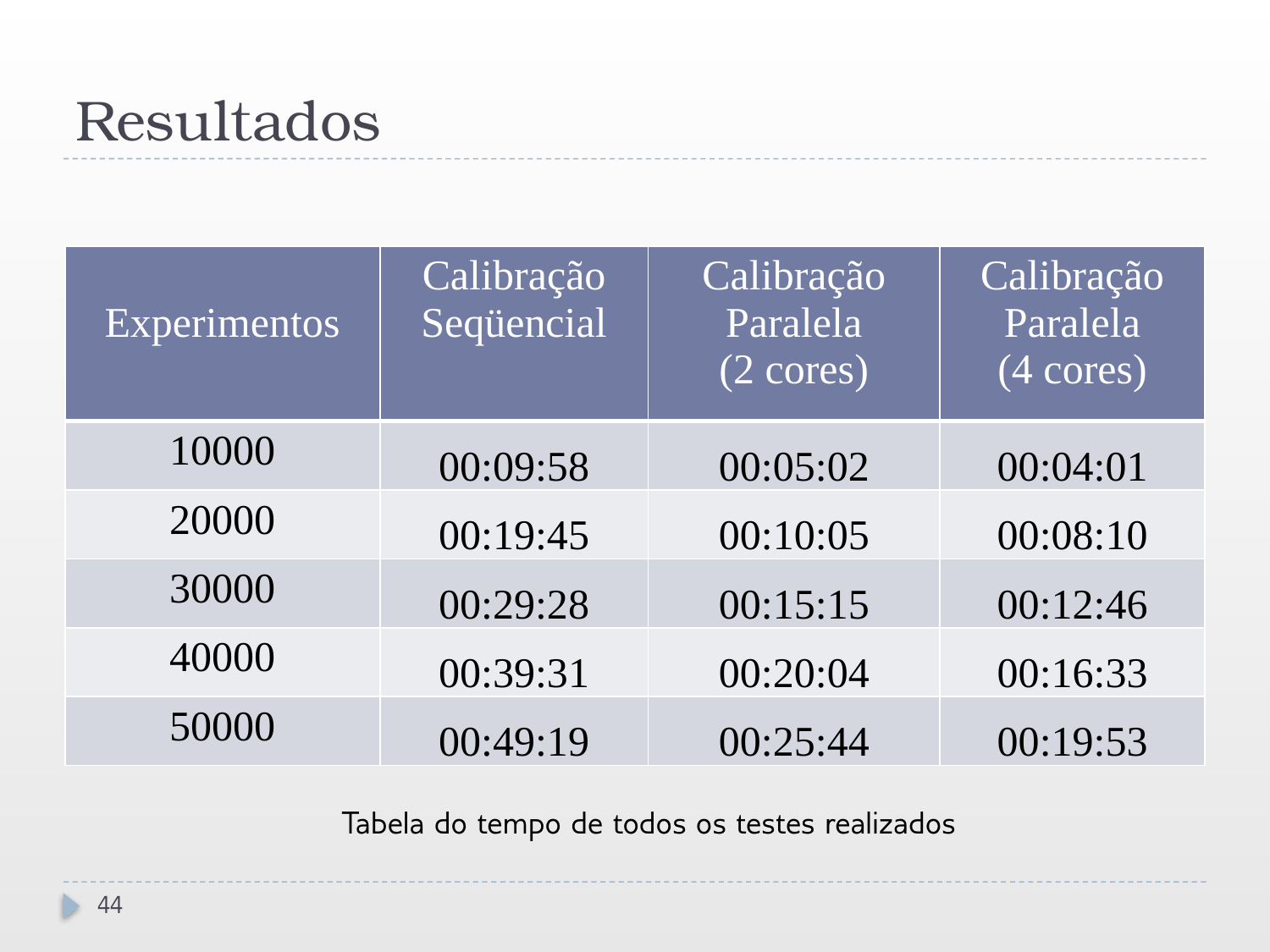

# Resultados
| Experimentos | Calibração Seqüencial | Calibração Paralela (2 cores) | Calibração Paralela (4 cores) |
| --- | --- | --- | --- |
| 10000 | 00:09:58 | 00:05:02 | 00:04:01 |
| 20000 | 00:19:45 | 00:10:05 | 00:08:10 |
| 30000 | 00:29:28 | 00:15:15 | 00:12:46 |
| 40000 | 00:39:31 | 00:20:04 | 00:16:33 |
| 50000 | 00:49:19 | 00:25:44 | 00:19:53 |
Tabela do tempo de todos os testes realizados
44